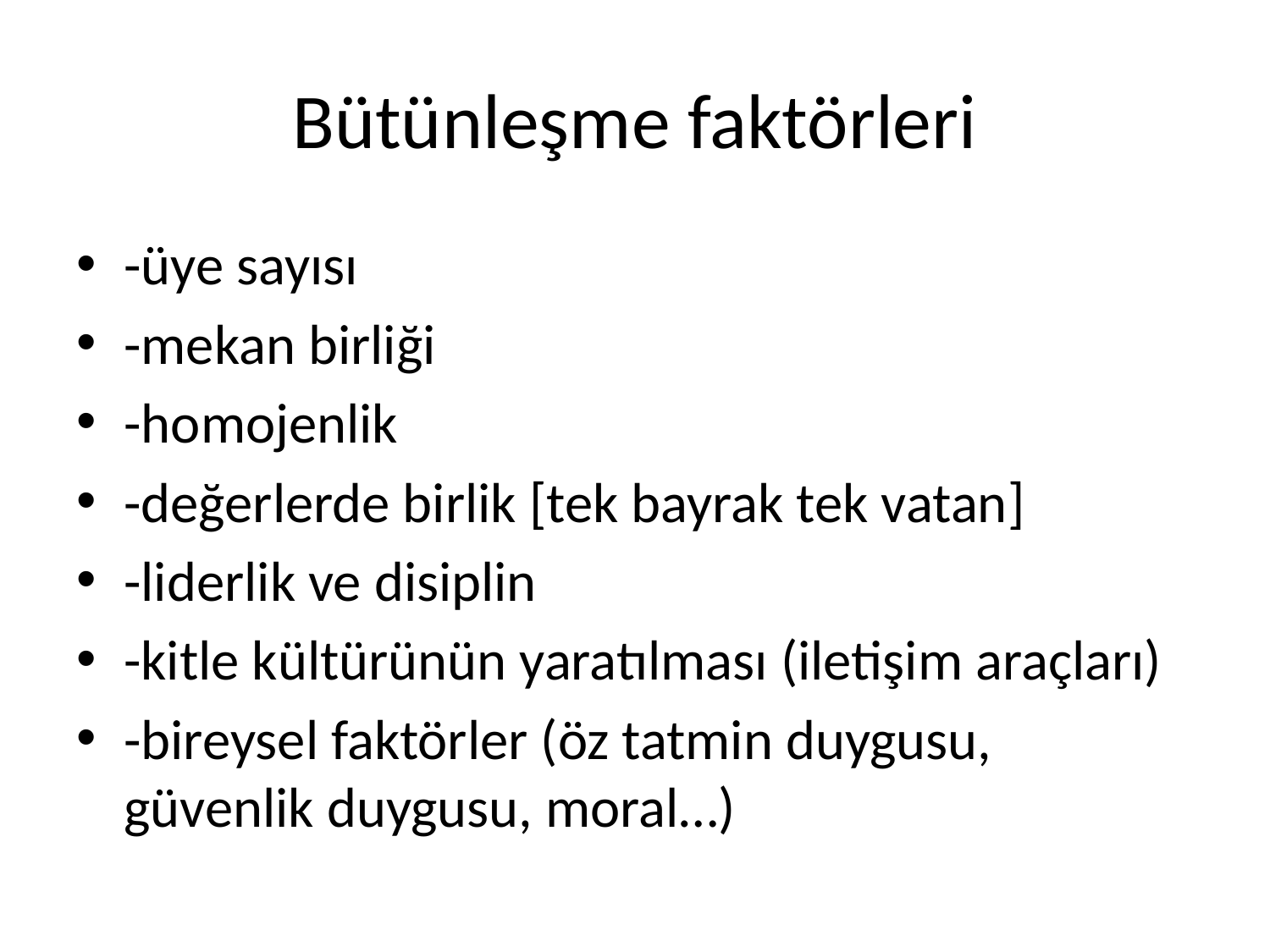

# Bütünleşme faktörleri
-üye sayısı
-mekan birliği
-homojenlik
-değerlerde birlik [tek bayrak tek vatan]
-liderlik ve disiplin
-kitle kültürünün yaratılması (iletişim araçları)
-bireysel faktörler (öz tatmin duygusu, güvenlik duygusu, moral…)